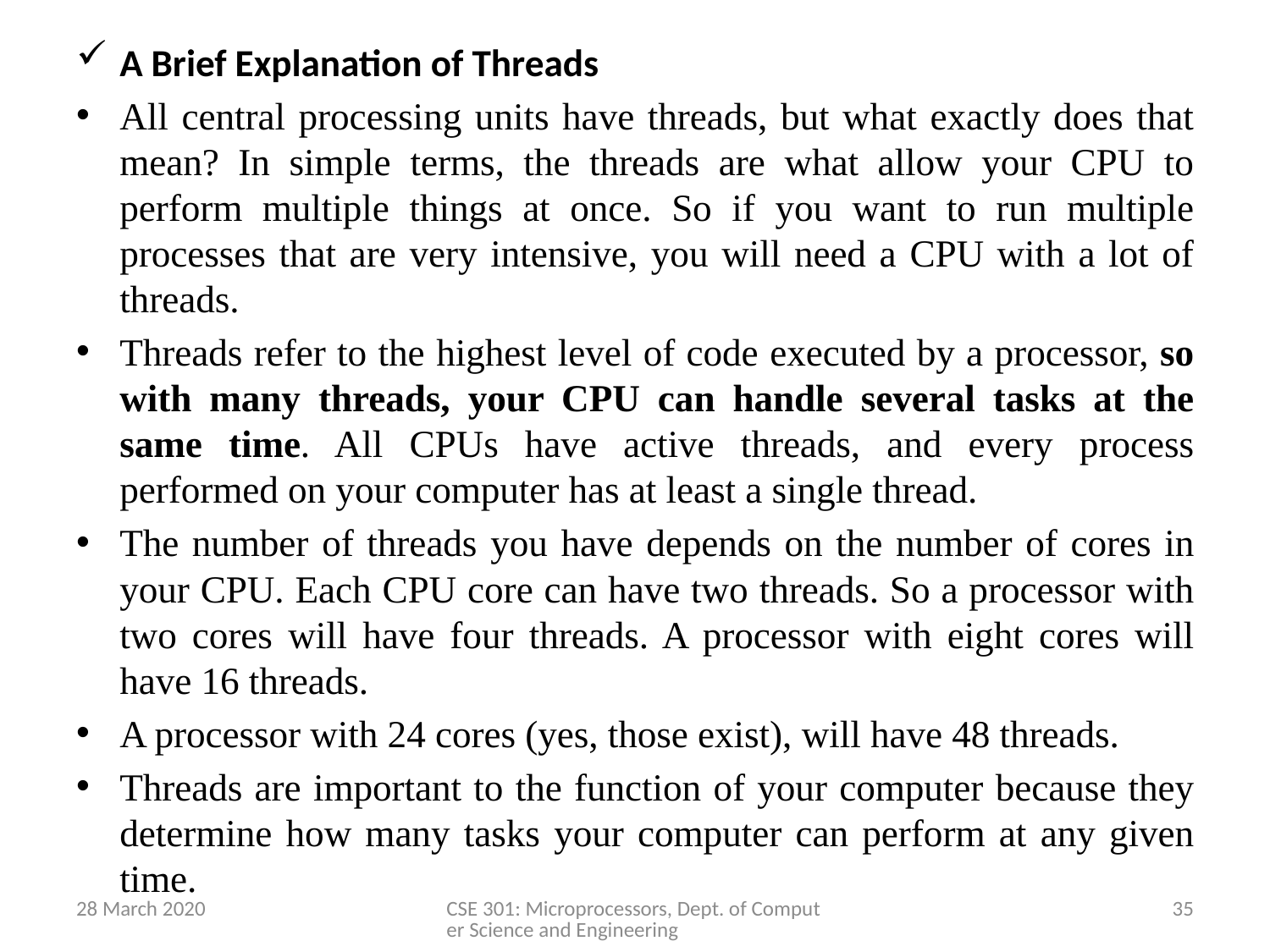

A Brief Explanation of Threads
All central processing units have threads, but what exactly does that mean? In simple terms, the threads are what allow your CPU to perform multiple things at once. So if you want to run multiple processes that are very intensive, you will need a CPU with a lot of threads.
Threads refer to the highest level of code executed by a processor, so with many threads, your CPU can handle several tasks at the same time. All CPUs have active threads, and every process performed on your computer has at least a single thread.
The number of threads you have depends on the number of cores in your CPU. Each CPU core can have two threads. So a processor with two cores will have four threads. A processor with eight cores will have 16 threads.
A processor with 24 cores (yes, those exist), will have 48 threads.
Threads are important to the function of your computer because they determine how many tasks your computer can perform at any given time.

28 March 2020
CSE 301: Microprocessors, Dept. of Computer Science and Engineering
35